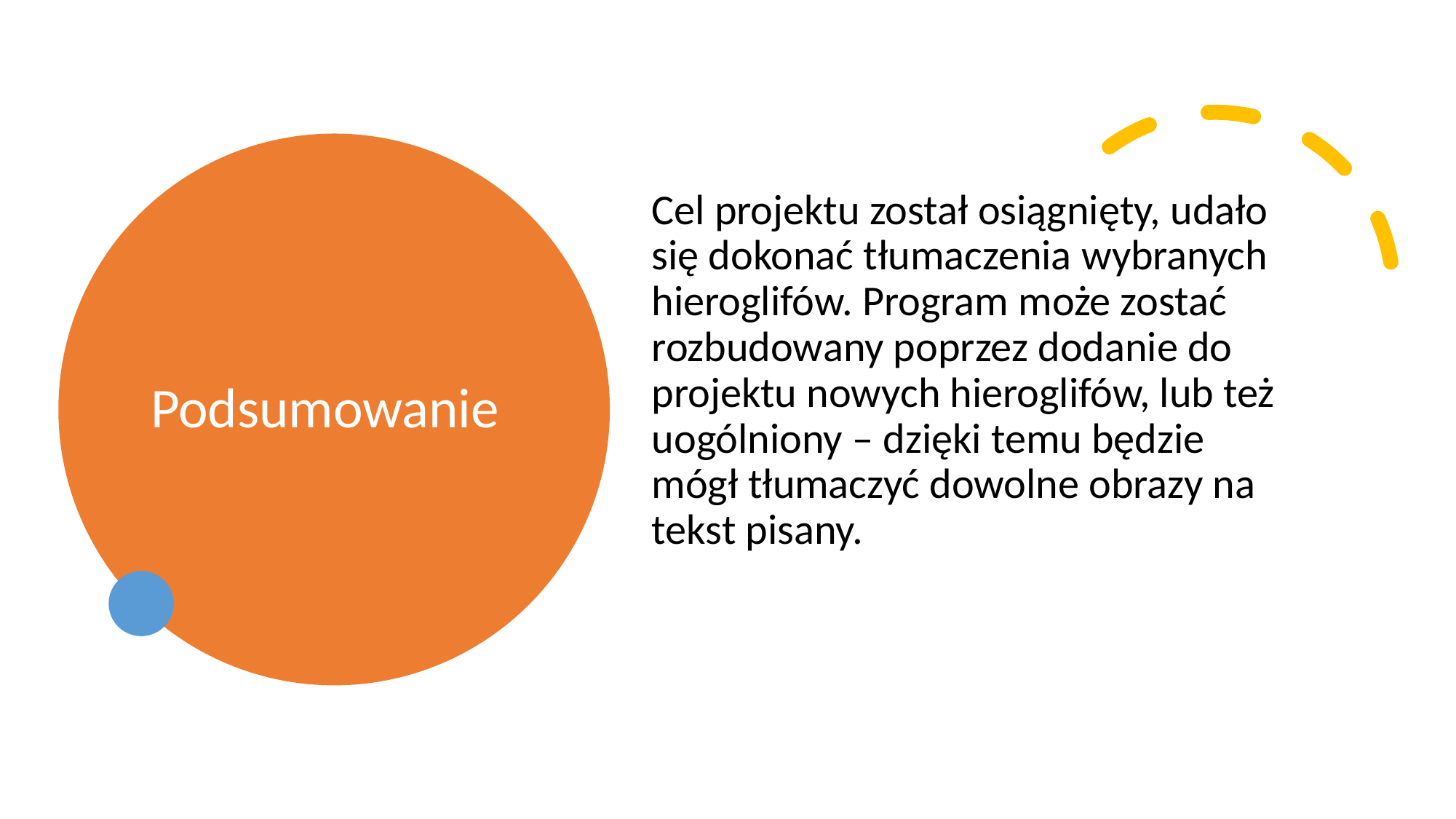

# Podsumowanie
Cel projektu został osiągnięty, udało się dokonać tłumaczenia wybranych hieroglifów. Program może zostać rozbudowany poprzez dodanie do projektu nowych hieroglifów, lub też uogólniony – dzięki temu będzie mógł tłumaczyć dowolne obrazy na tekst pisany.